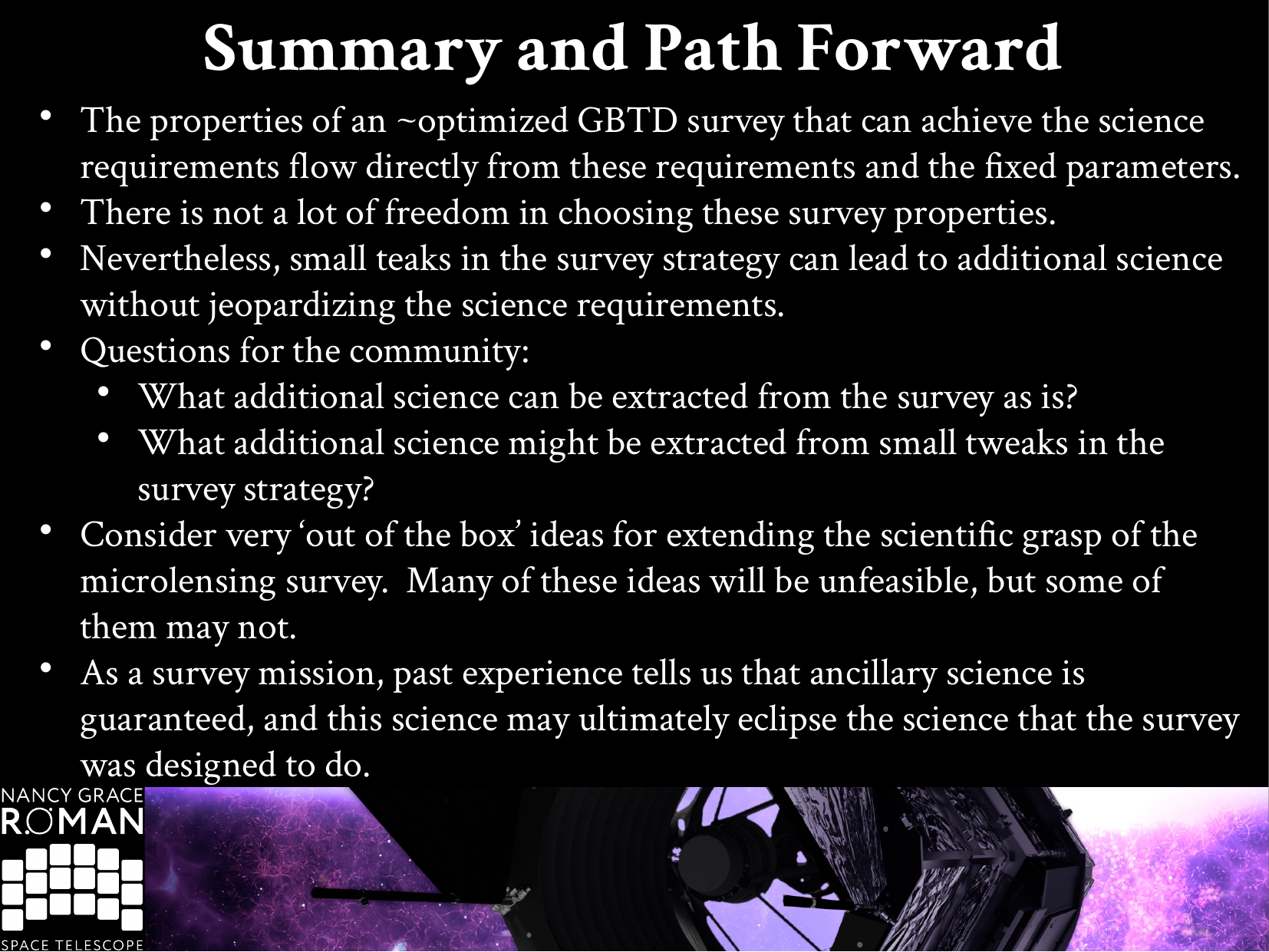

Summary and Path Forward
The properties of an ~optimized GBTD survey that can achieve the science requirements flow directly from these requirements and the fixed parameters.
There is not a lot of freedom in choosing these survey properties.
Nevertheless, small teaks in the survey strategy can lead to additional science without jeopardizing the science requirements.
Questions for the community:
What additional science can be extracted from the survey as is?
What additional science might be extracted from small tweaks in the survey strategy?
Consider very ‘out of the box’ ideas for extending the scientific grasp of the microlensing survey.  Many of these ideas will be unfeasible, but some of them may not.
As a survey mission, past experience tells us that ancillary science is guaranteed, and this science may ultimately eclipse the science that the survey was designed to do.